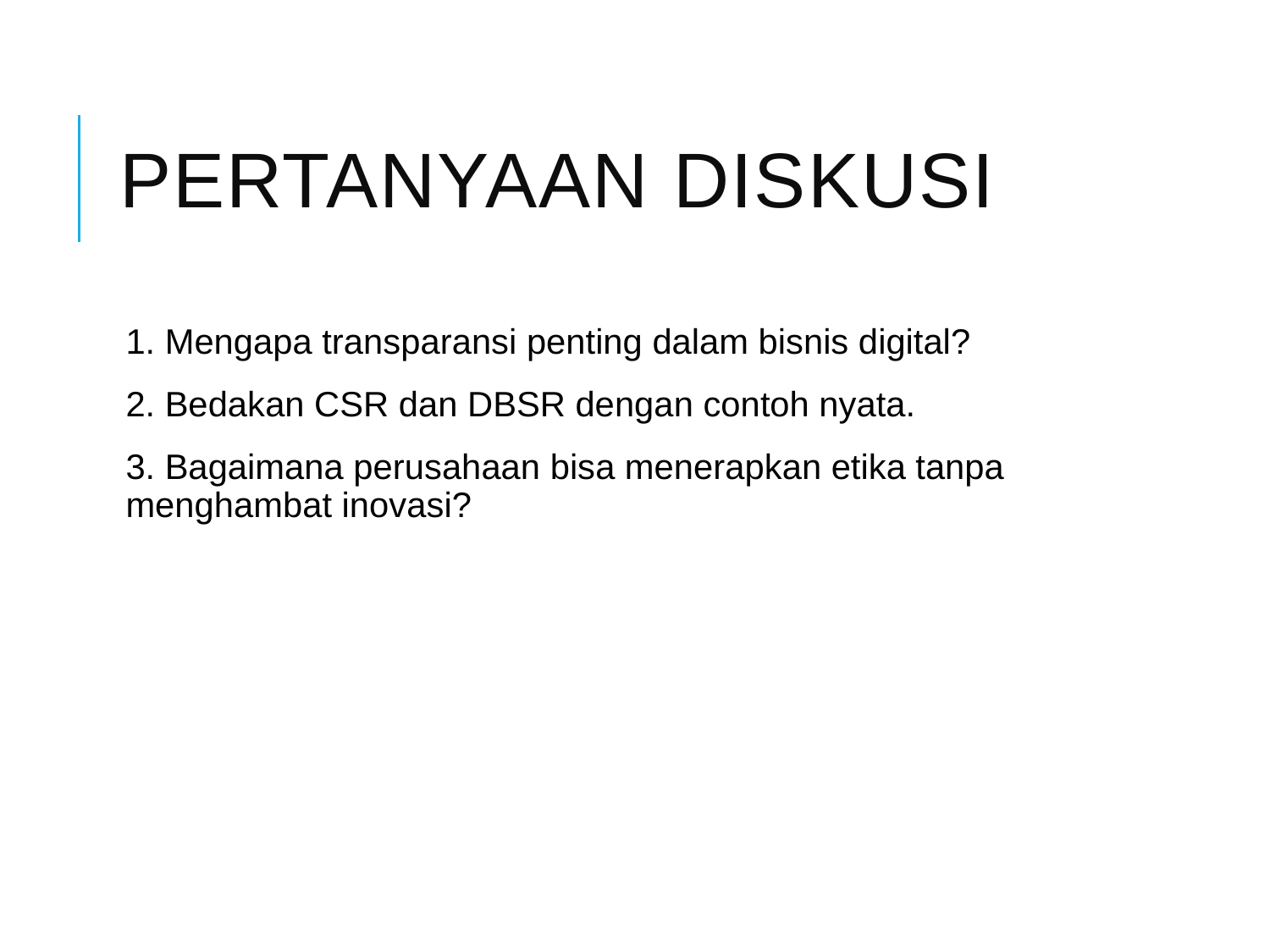

# Pertanyaan Diskusi
1. Mengapa transparansi penting dalam bisnis digital?
2. Bedakan CSR dan DBSR dengan contoh nyata.
3. Bagaimana perusahaan bisa menerapkan etika tanpa menghambat inovasi?